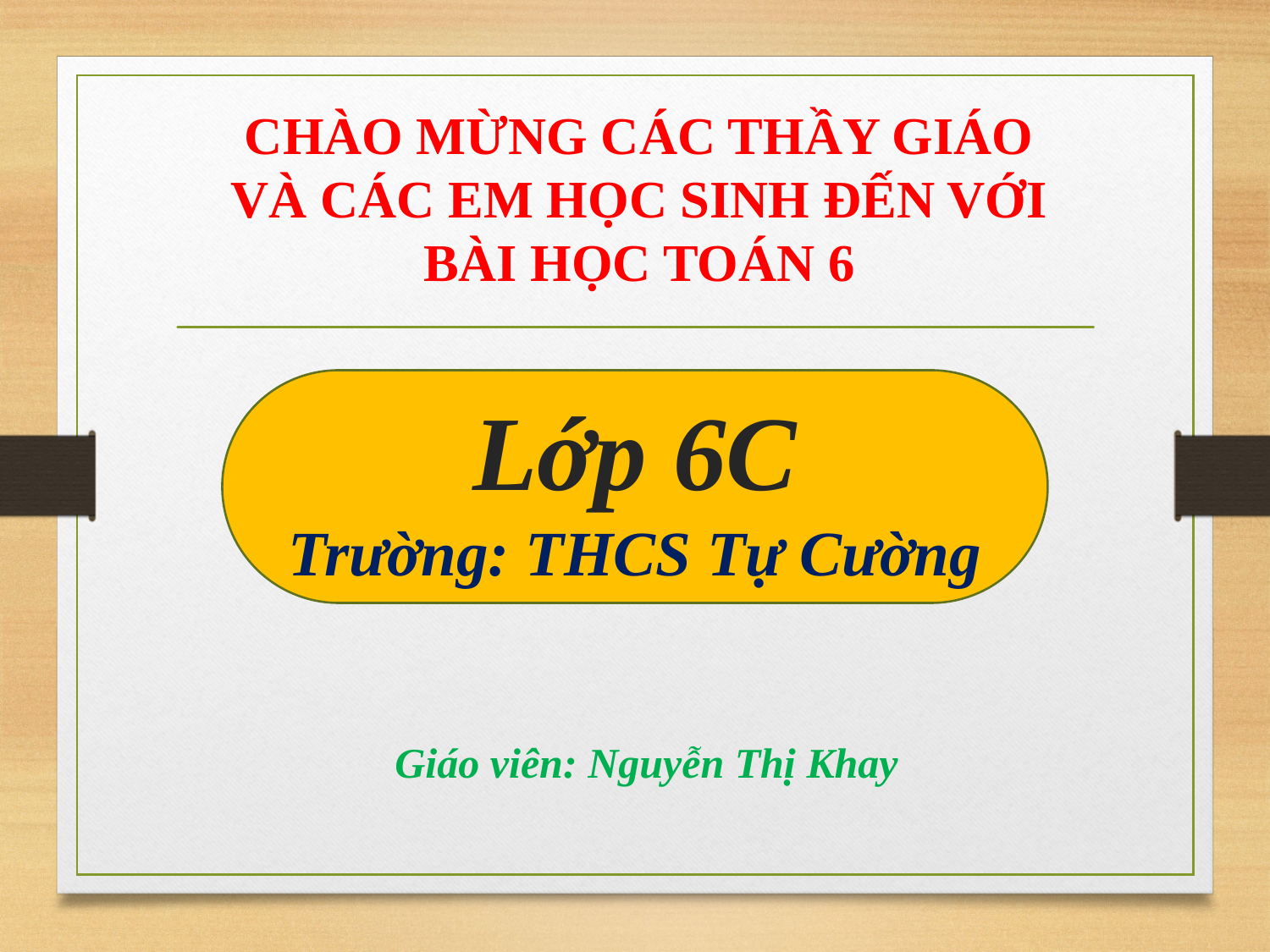

CHÀO MỪNG CÁC THẦY GIÁO VÀ CÁC EM HỌC SINH ĐẾN VỚI BÀI HỌC TOÁN 6
Lớp 6C
Trường: THCS Tự Cường
Giáo viên: Nguyễn Thị Khay